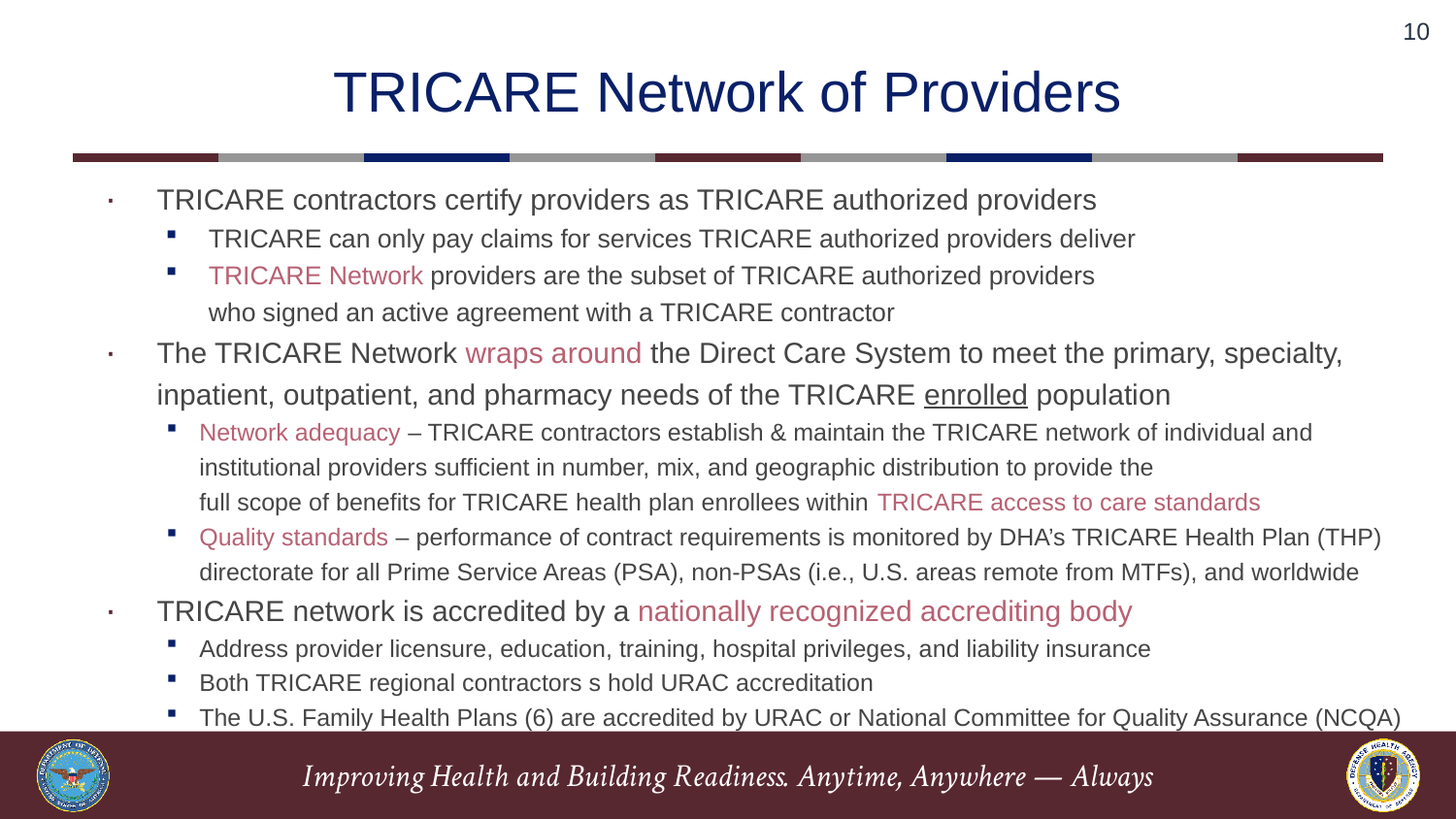

# TRICARE Network of Providers
TRICARE contractors certify providers as TRICARE authorized providers
TRICARE can only pay claims for services TRICARE authorized providers deliver
TRICARE Network providers are the subset of TRICARE authorized providers
who signed an active agreement with a TRICARE contractor
The TRICARE Network wraps around the Direct Care System to meet the primary, specialty, inpatient, outpatient, and pharmacy needs of the TRICARE enrolled population
Network adequacy – TRICARE contractors establish & maintain the TRICARE network of individual and institutional providers sufficient in number, mix, and geographic distribution to provide the
full scope of benefits for TRICARE health plan enrollees within TRICARE access to care standards
Quality standards – performance of contract requirements is monitored by DHA’s TRICARE Health Plan (THP) directorate for all Prime Service Areas (PSA), non-PSAs (i.e., U.S. areas remote from MTFs), and worldwide
TRICARE network is accredited by a nationally recognized accrediting body
Address provider licensure, education, training, hospital privileges, and liability insurance
Both TRICARE regional contractors s hold URAC accreditation
The U.S. Family Health Plans (6) are accredited by URAC or National Committee for Quality Assurance (NCQA)